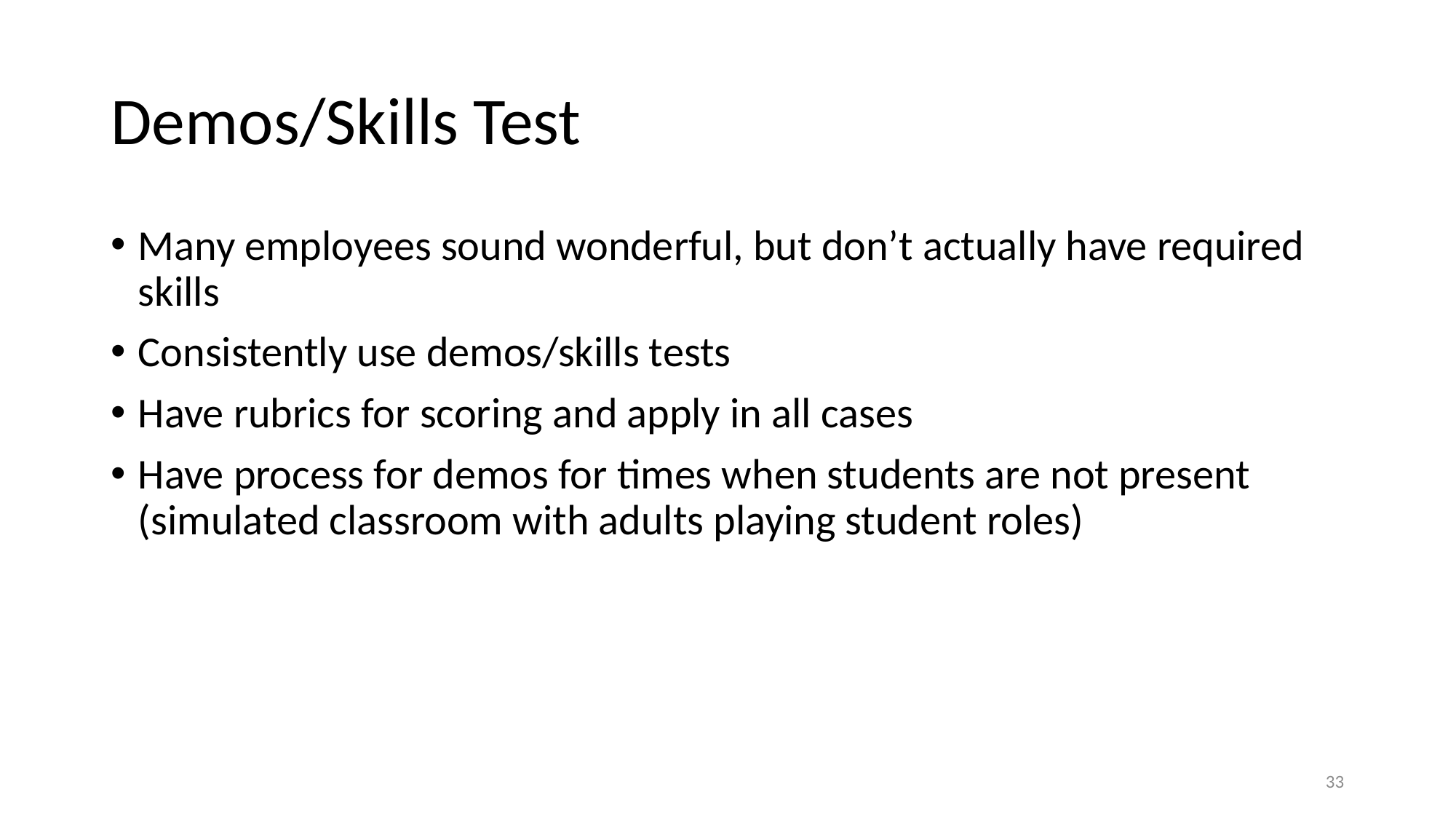

# Demos/Skills Test
Many employees sound wonderful, but don’t actually have required skills
Consistently use demos/skills tests
Have rubrics for scoring and apply in all cases
Have process for demos for times when students are not present (simulated classroom with adults playing student roles)
33